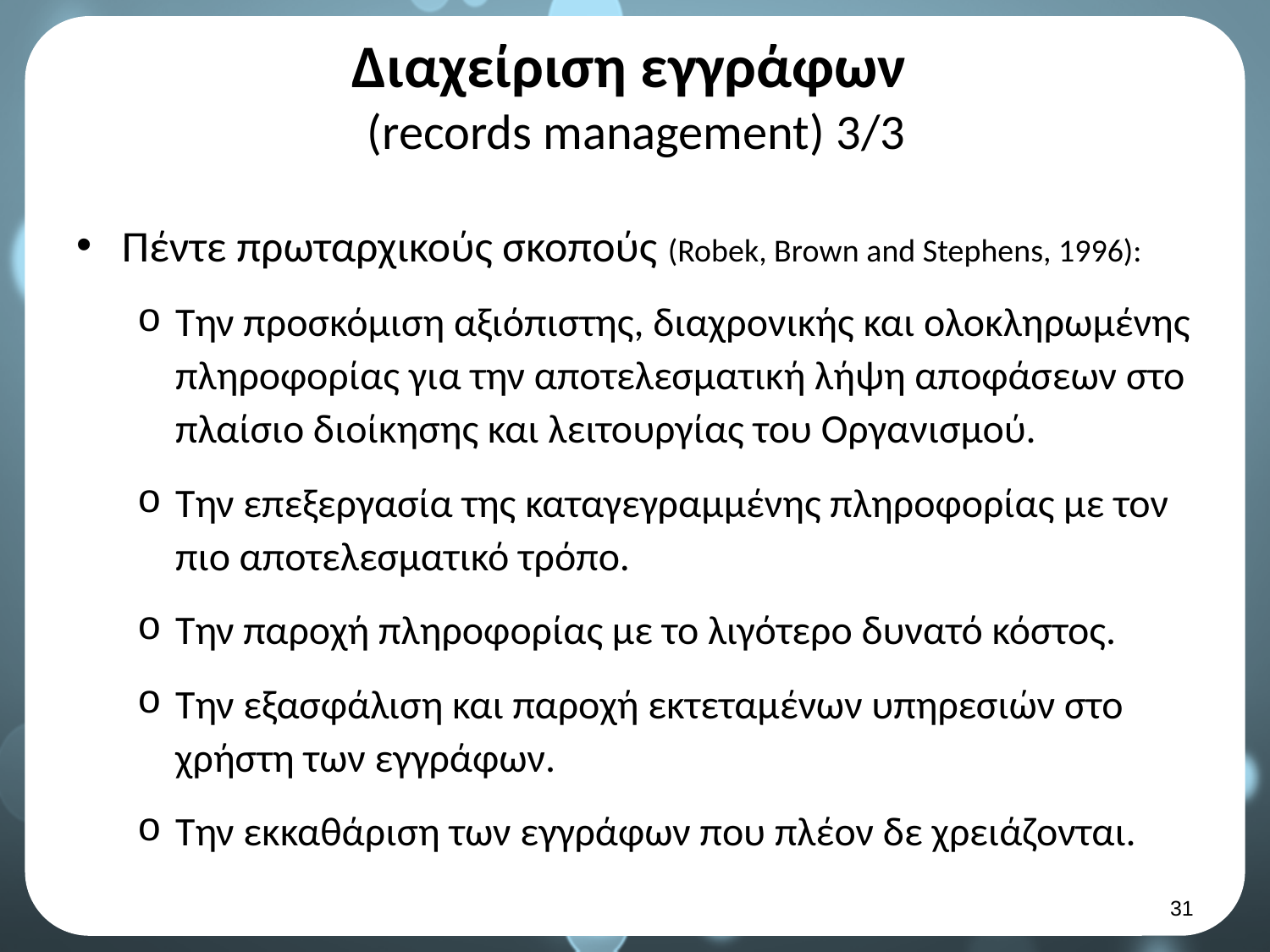

# Διαχείριση εγγράφων (records management) 3/3
Πέντε πρωταρχικούς σκοπούς (Robek, Brown and Stephens, 1996):
Την προσκόμιση αξιόπιστης, διαχρονικής και ολοκληρωμένης πληροφορίας για την αποτελεσματική λήψη αποφάσεων στο πλαίσιο διοίκησης και λειτουργίας του Οργανισμού.
Την επεξεργασία της καταγεγραμμένης πληροφορίας με τον πιο αποτελεσματικό τρόπο.
Την παροχή πληροφορίας με το λιγότερο δυνατό κόστος.
Την εξασφάλιση και παροχή εκτεταμένων υπηρεσιών στο χρήστη των εγγράφων.
Την εκκαθάριση των εγγράφων που πλέον δε χρειάζονται.
31